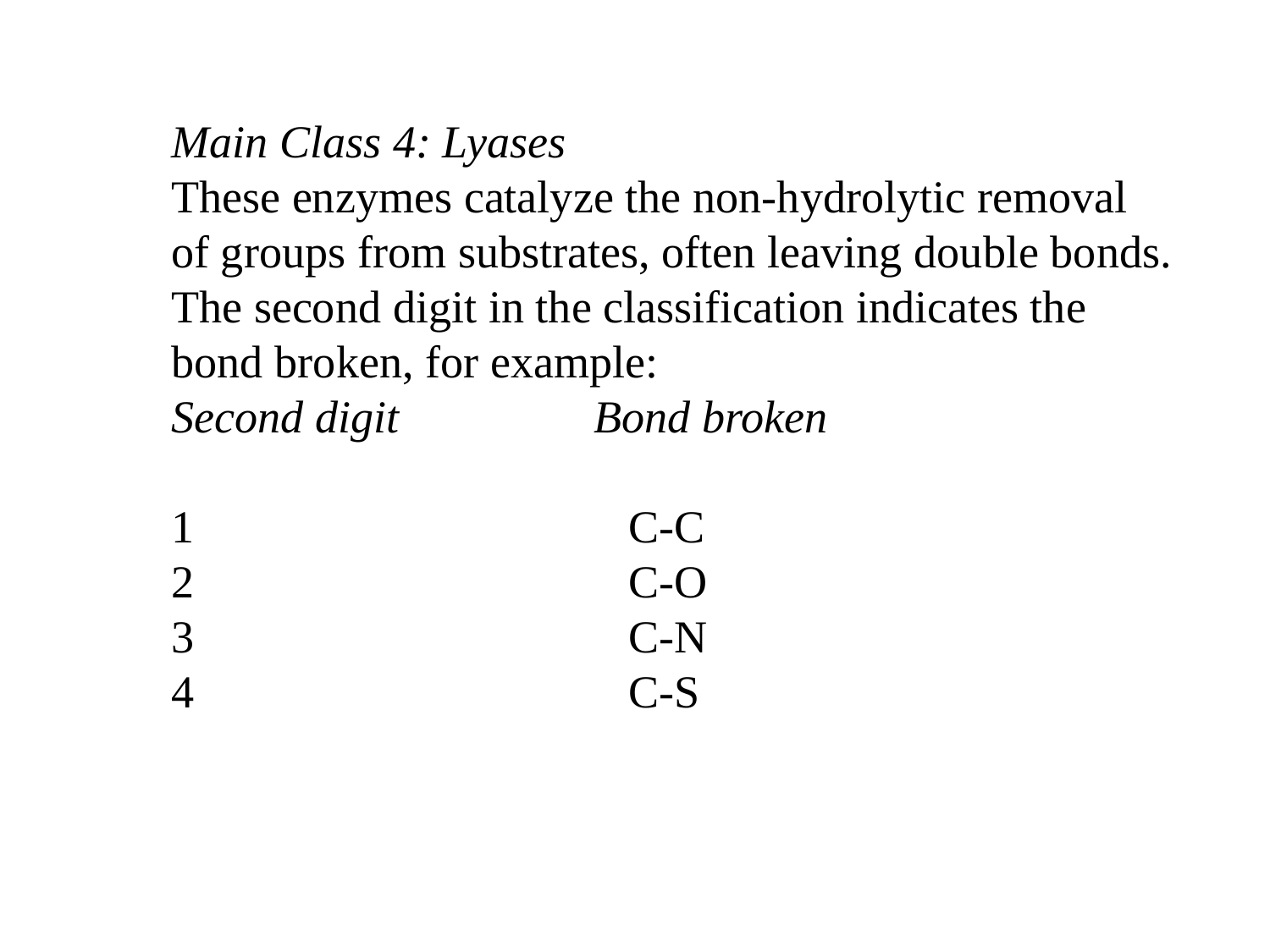

Main Class 4: Lyases
These enzymes catalyze the non-hydrolytic removal of groups from substrates, often leaving double bonds.
The second digit in the classification indicates the bond broken, for example:
Second digit                 Bond broken

1                                      C-C
2                                      C-O
3                                      C-N
4                                      C-S